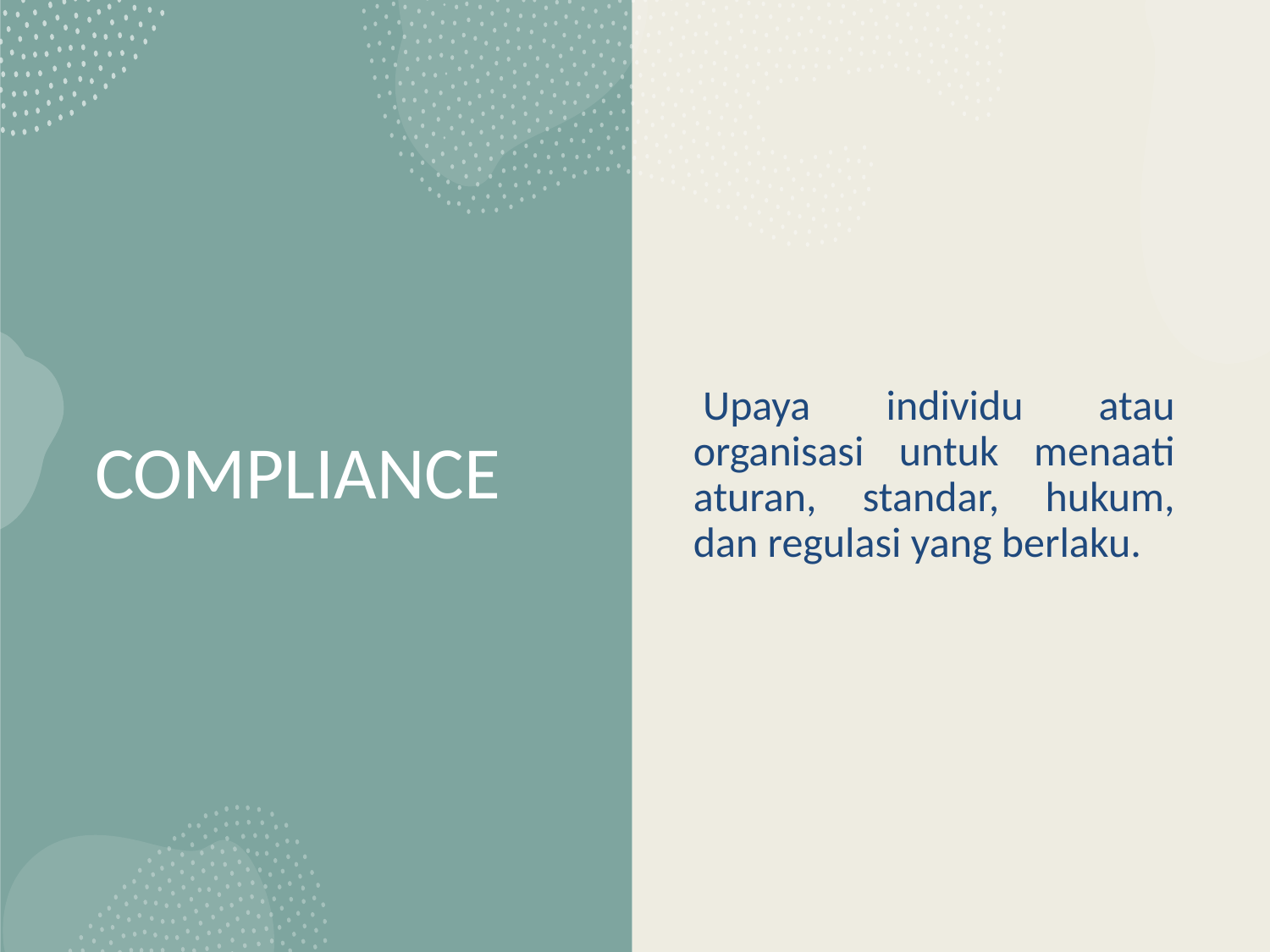

# Compliance
 Upaya individu atau organisasi untuk menaati aturan, standar, hukum, dan regulasi yang berlaku.